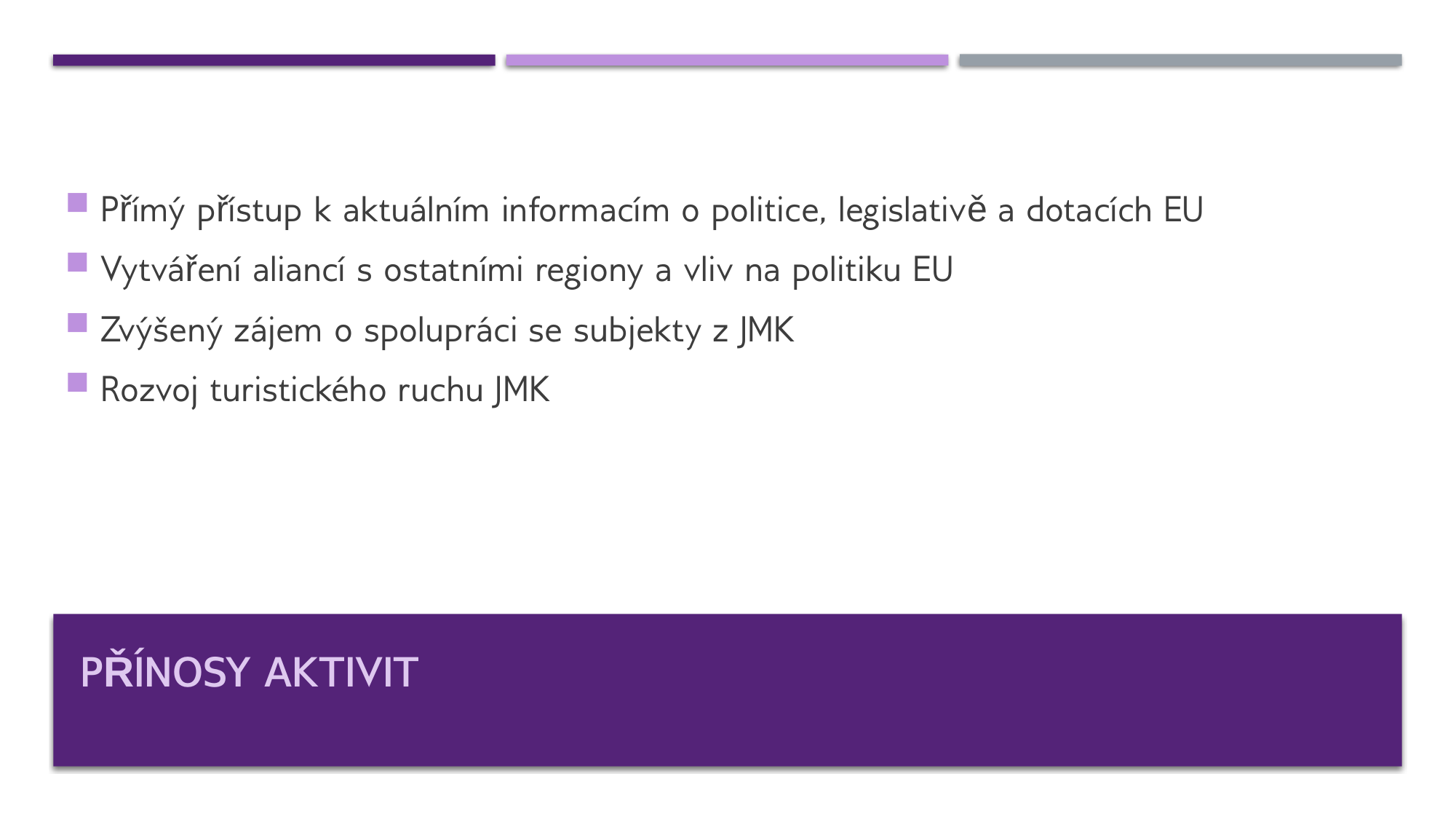

Přímý přístup k aktuálním informacím o politice, legislativě a dotacích EU
Vytváření aliancí s ostatními regiony a vliv na politiku EU
Zvýšený zájem o spolupráci se subjekty z JMK
Rozvoj turistického ruchu JMK

# PŘÍNOSY AKTIVIT